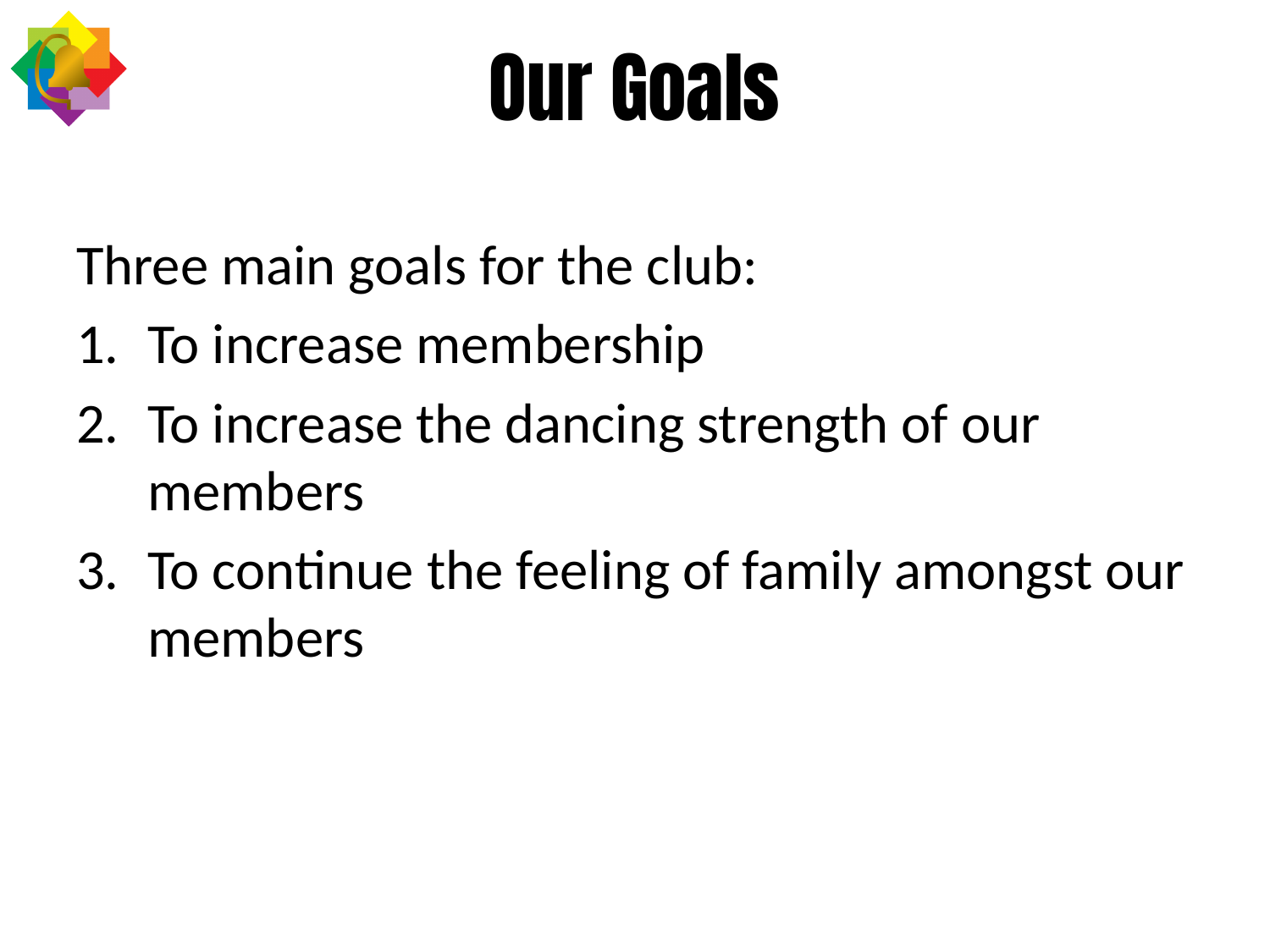

# Our Goals
Three main goals for the club:
To increase membership
To increase the dancing strength of our members
To continue the feeling of family amongst our members